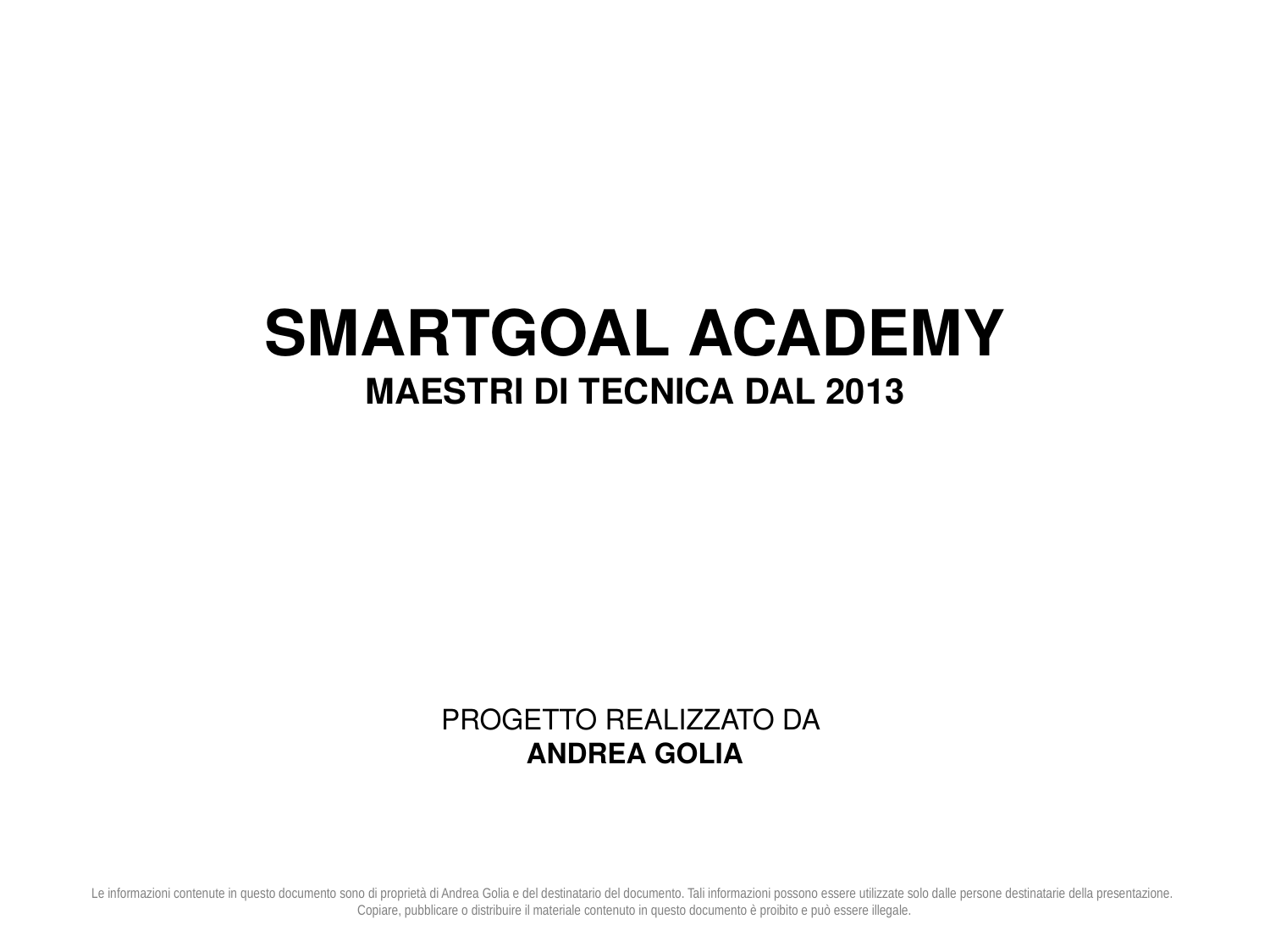

SMARTGOAL ACADEMY
MAESTRI DI TECNICA DAL 2013
PROGETTO REALIZZATO DA
ANDREA GOLIA
Le informazioni contenute in questo documento sono di proprietà di Andrea Golia e del destinatario del documento. Tali informazioni possono essere utilizzate solo dalle persone destinatarie della presentazione.
Copiare, pubblicare o distribuire il materiale contenuto in questo documento è proibito e può essere illegale.